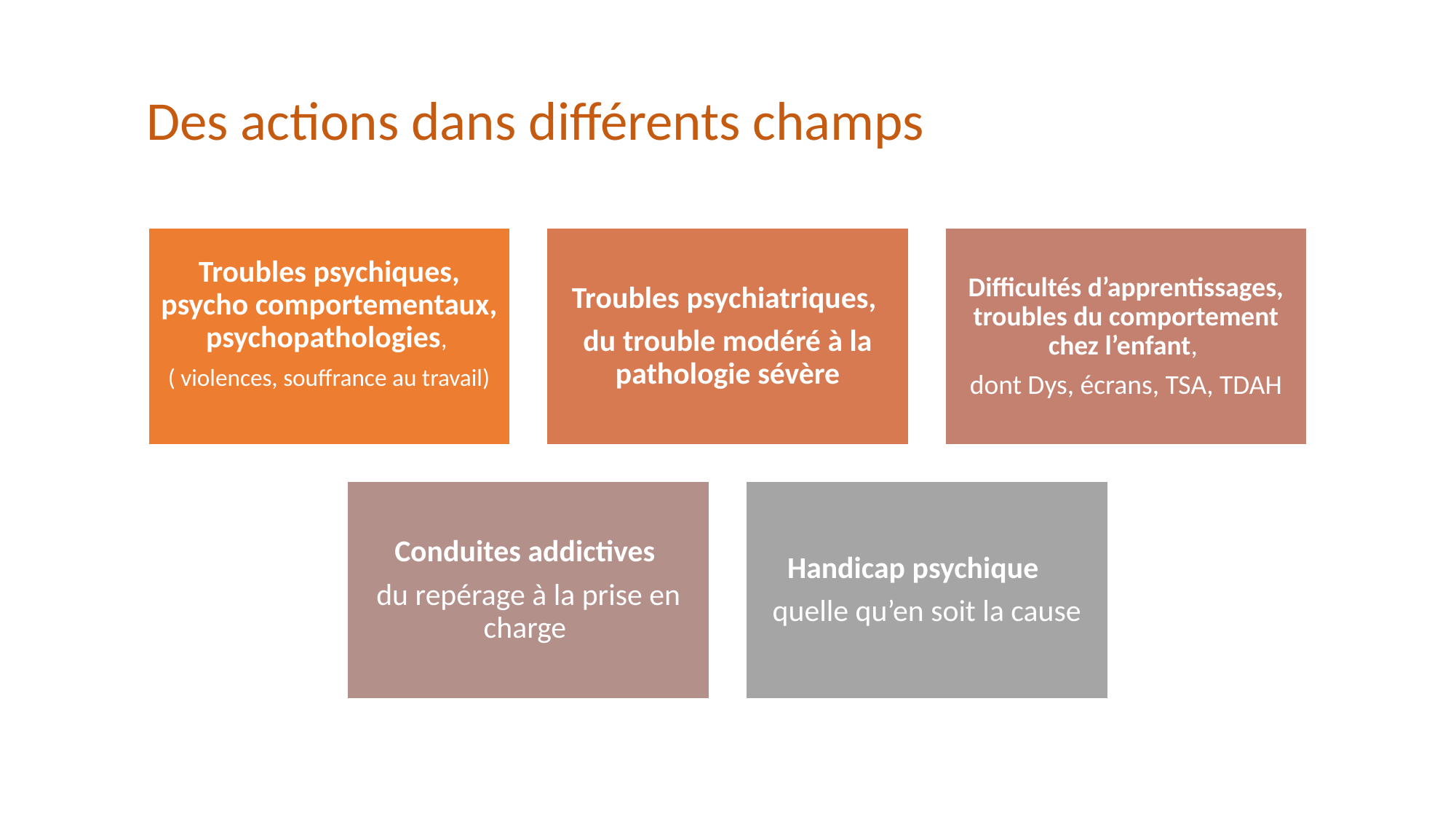

# Des actions dans différents champs

Troubles psychiques, psycho comportementaux, psychopathologies,
( violences, souffrance au travail)

Troubles psychiatriques,
du trouble modéré à la pathologie sévère
Difficultés d’apprentissages, troubles du comportement chez l’enfant,
 dont Dys, écrans, TSA, TDAH
Conduites addictives
du repérage à la prise en charge
Handicap psychique
quelle qu’en soit la cause